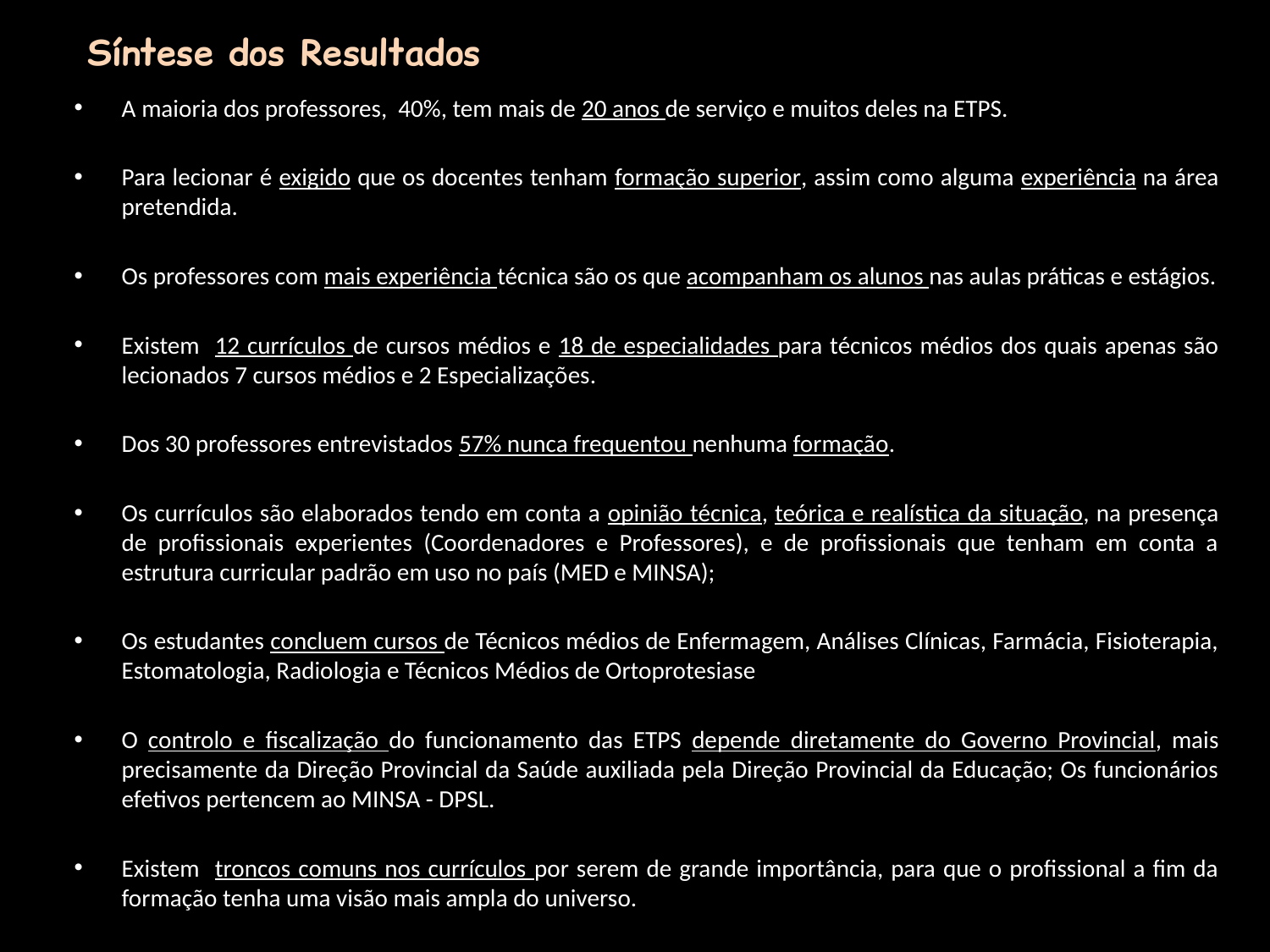

# Síntese dos Resultados
A maioria dos professores,  40%, tem mais de 20 anos de serviço e muitos deles na ETPS.

Para lecionar é exigido que os docentes tenham formação superior, assim como alguma experiência na área pretendida.

Os professores com mais experiência técnica são os que acompanham os alunos nas aulas práticas e estágios.

Existem  12 currículos de cursos médios e 18 de especialidades para técnicos médios dos quais apenas são lecionados 7 cursos médios e 2 Especializações.

Dos 30 professores entrevistados 57% nunca frequentou nenhuma formação.

Os currículos são elaborados tendo em conta a opinião técnica, teórica e realística da situação, na presença de profissionais experientes (Coordenadores e Professores), e de profissionais que tenham em conta a estrutura curricular padrão em uso no país (MED e MINSA);

Os estudantes concluem cursos de Técnicos médios de Enfermagem, Análises Clínicas, Farmácia, Fisioterapia, Estomatologia, Radiologia e Técnicos Médios de Ortoprotesiase

O controlo e fiscalização do funcionamento das ETPS depende diretamente do Governo Provincial, mais precisamente da Direção Provincial da Saúde auxiliada pela Direção Provincial da Educação; Os funcionários efetivos pertencem ao MINSA - DPSL.

Existem  troncos comuns nos currículos por serem de grande importância, para que o profissional a fim da formação tenha uma visão mais ampla do universo.

A Direção da escola adaptou-se a sua realidade sem prejudicar a instituição, criando um organograma real porém do tipo formal (aprovado pelas entidades competentes).